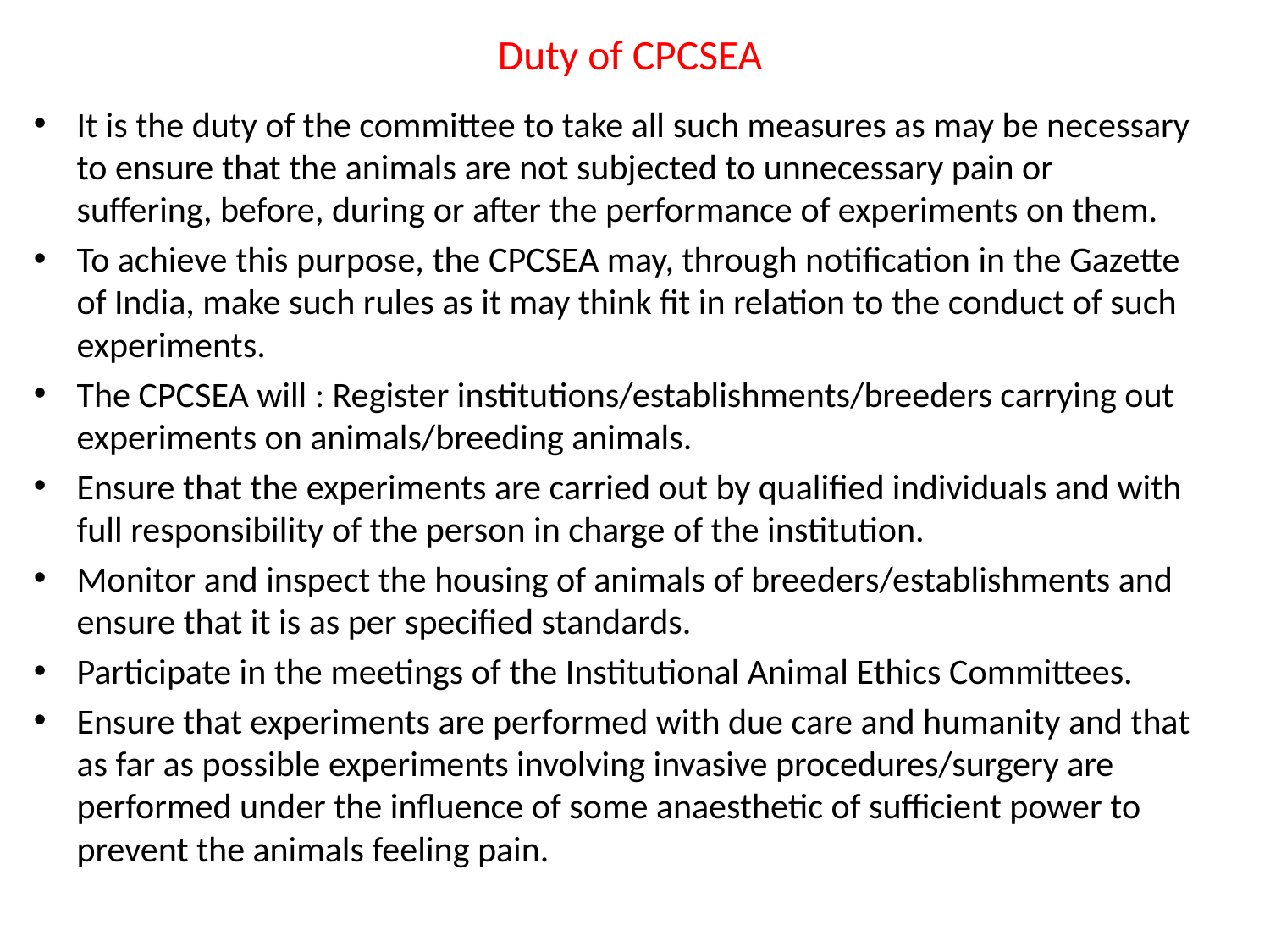

# Duty of CPCSEA
It is the duty of the committee to take all such measures as may be necessary to ensure that the animals are not subjected to unnecessary pain or suffering, before, during or after the performance of experiments on them.
To achieve this purpose, the CPCSEA may, through notification in the Gazette of India, make such rules as it may think fit in relation to the conduct of such experiments.
The CPCSEA will : Register institutions/establishments/breeders carrying out experiments on animals/breeding animals.
Ensure that the experiments are carried out by qualified individuals and with full responsibility of the person in charge of the institution.
Monitor and inspect the housing of animals of breeders/establishments and ensure that it is as per specified standards.
Participate in the meetings of the Institutional Animal Ethics Committees.
Ensure that experiments are performed with due care and humanity and that as far as possible experiments involving invasive procedures/surgery are performed under the influence of some anaesthetic of sufficient power to prevent the animals feeling pain.